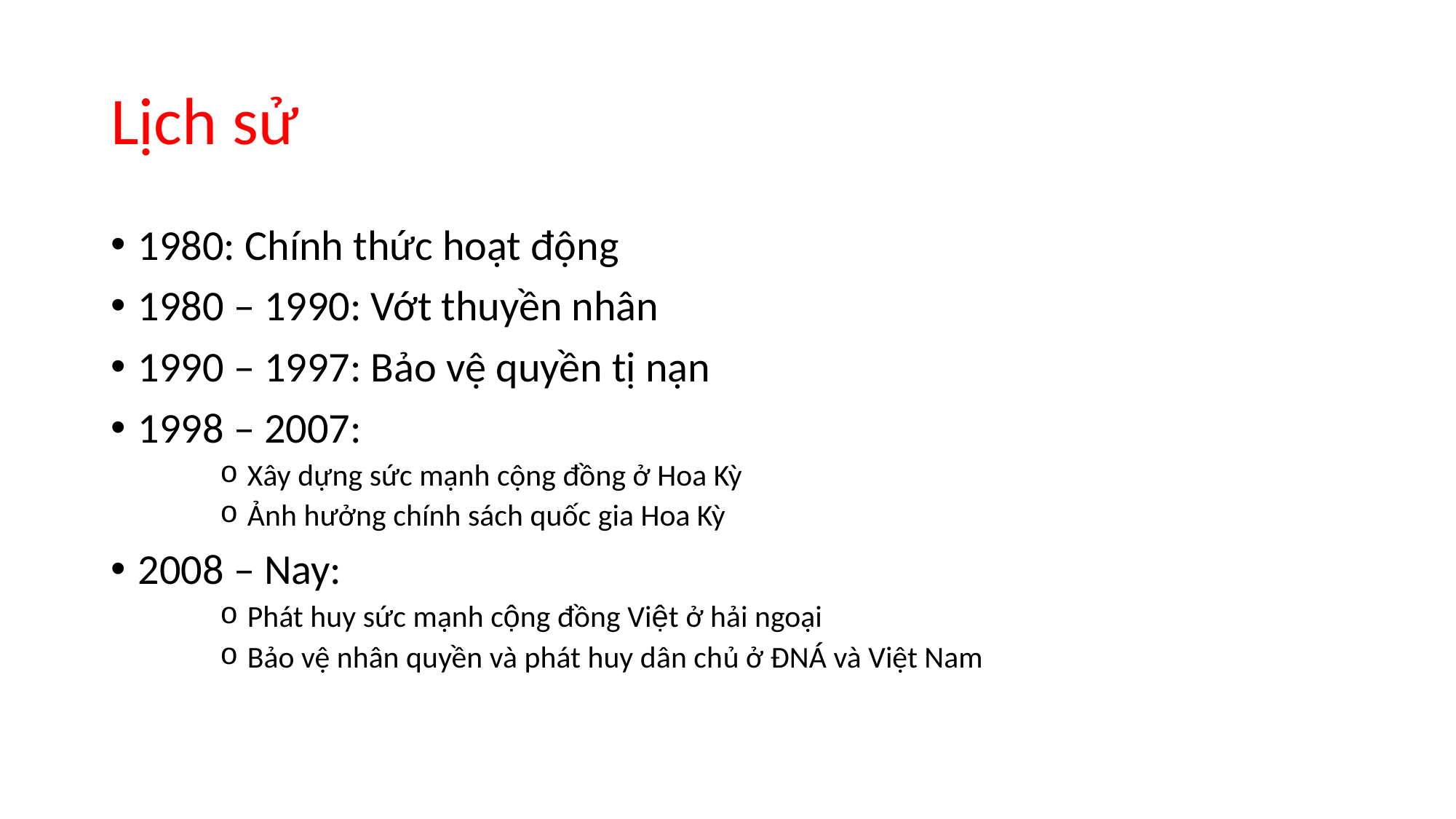

# Lịch sử
1980: Chính thức hoạt động
1980 – 1990: Vớt thuyền nhân
1990 – 1997: Bảo vệ quyền tị nạn
1998 – 2007:
Xây dựng sức mạnh cộng đồng ở Hoa Kỳ
Ảnh hưởng chính sách quốc gia Hoa Kỳ
2008 – Nay:
Phát huy sức mạnh cộng đồng Việt ở hải ngoại
Bảo vệ nhân quyền và phát huy dân chủ ở ĐNÁ và Việt Nam